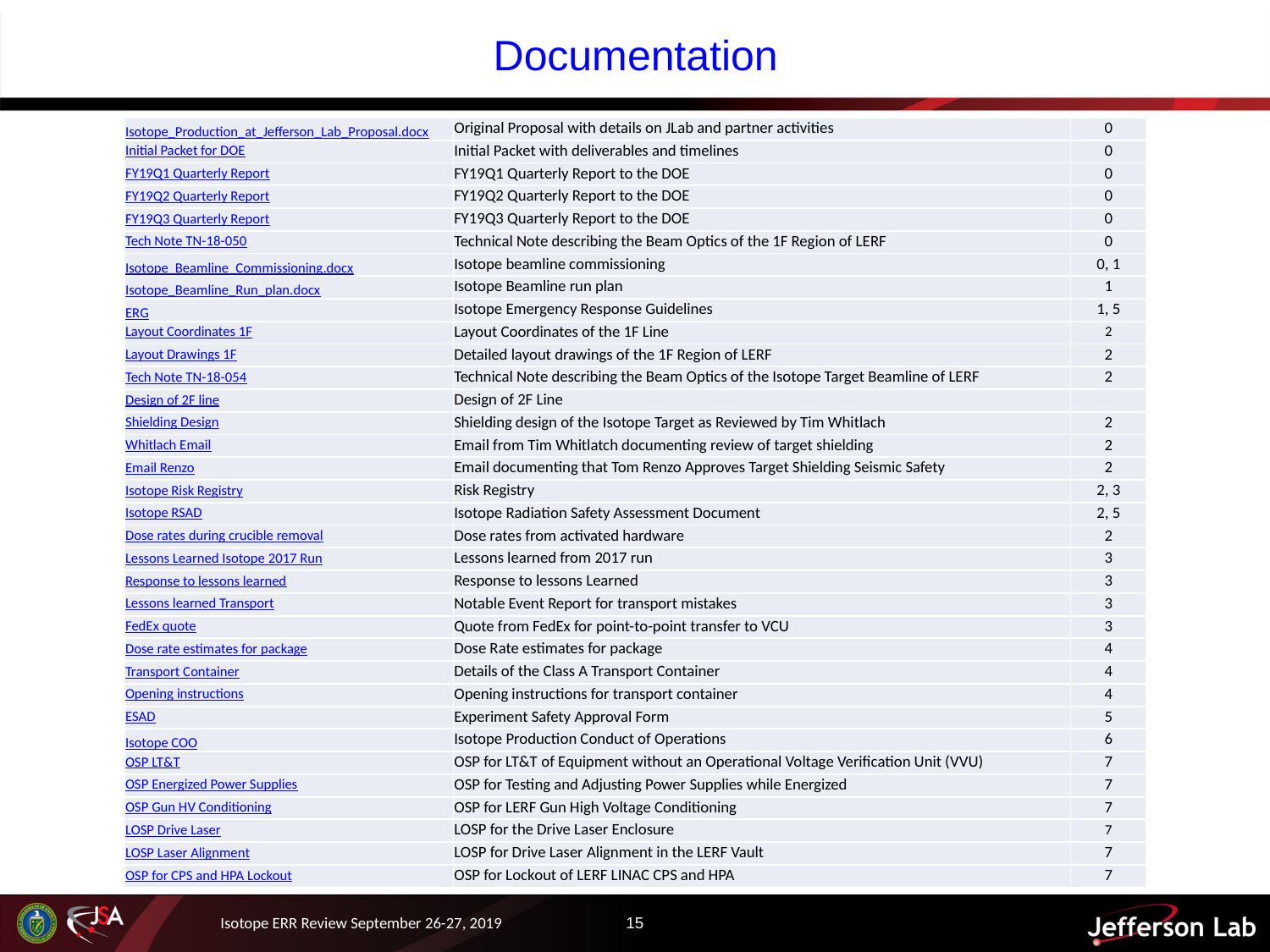

# Documentation
| Isotope\_Production\_at\_Jefferson\_Lab\_Proposal.docx | Original Proposal with details on JLab and partner activities | 0 |
| --- | --- | --- |
| Initial Packet for DOE | Initial Packet with deliverables and timelines | 0 |
| FY19Q1 Quarterly Report | FY19Q1 Quarterly Report to the DOE | 0 |
| FY19Q2 Quarterly Report | FY19Q2 Quarterly Report to the DOE | 0 |
| FY19Q3 Quarterly Report | FY19Q3 Quarterly Report to the DOE | 0 |
| Tech Note TN-18-050 | Technical Note describing the Beam Optics of the 1F Region of LERF | 0 |
| Isotope\_Beamline\_Commissioning.docx | Isotope beamline commissioning | 0, 1 |
| Isotope\_Beamline\_Run\_plan.docx | Isotope Beamline run plan | 1 |
| ERG | Isotope Emergency Response Guidelines | 1, 5 |
| Layout Coordinates 1F | Layout Coordinates of the 1F Line | 2 |
| Layout Drawings 1F | Detailed layout drawings of the 1F Region of LERF | 2 |
| Tech Note TN-18-054 | Technical Note describing the Beam Optics of the Isotope Target Beamline of LERF | 2 |
| Design of 2F line | Design of 2F Line |  |
| Shielding Design | Shielding design of the Isotope Target as Reviewed by Tim Whitlach | 2 |
| Whitlach Email | Email from Tim Whitlatch documenting review of target shielding | 2 |
| Email Renzo | Email documenting that Tom Renzo Approves Target Shielding Seismic Safety | 2 |
| Isotope Risk Registry | Risk Registry | 2, 3 |
| Isotope RSAD | Isotope Radiation Safety Assessment Document | 2, 5 |
| Dose rates during crucible removal | Dose rates from activated hardware | 2 |
| Lessons Learned Isotope 2017 Run | Lessons learned from 2017 run | 3 |
| Response to lessons learned | Response to lessons Learned | 3 |
| Lessons learned Transport | Notable Event Report for transport mistakes | 3 |
| FedEx quote | Quote from FedEx for point-to-point transfer to VCU | 3 |
| Dose rate estimates for package | Dose Rate estimates for package | 4 |
| Transport Container | Details of the Class A Transport Container | 4 |
| Opening instructions | Opening instructions for transport container | 4 |
| ESAD | Experiment Safety Approval Form | 5 |
| Isotope COO | Isotope Production Conduct of Operations | 6 |
| OSP LT&T | OSP for LT&T of Equipment without an Operational Voltage Verification Unit (VVU) | 7 |
| OSP Energized Power Supplies | OSP for Testing and Adjusting Power Supplies while Energized | 7 |
| OSP Gun HV Conditioning | OSP for LERF Gun High Voltage Conditioning | 7 |
| LOSP Drive Laser | LOSP for the Drive Laser Enclosure | 7 |
| LOSP Laser Alignment | LOSP for Drive Laser Alignment in the LERF Vault | 7 |
| OSP for CPS and HPA Lockout | OSP for Lockout of LERF LINAC CPS and HPA | 7 |
Isotope ERR Review September 26-27, 2019
15